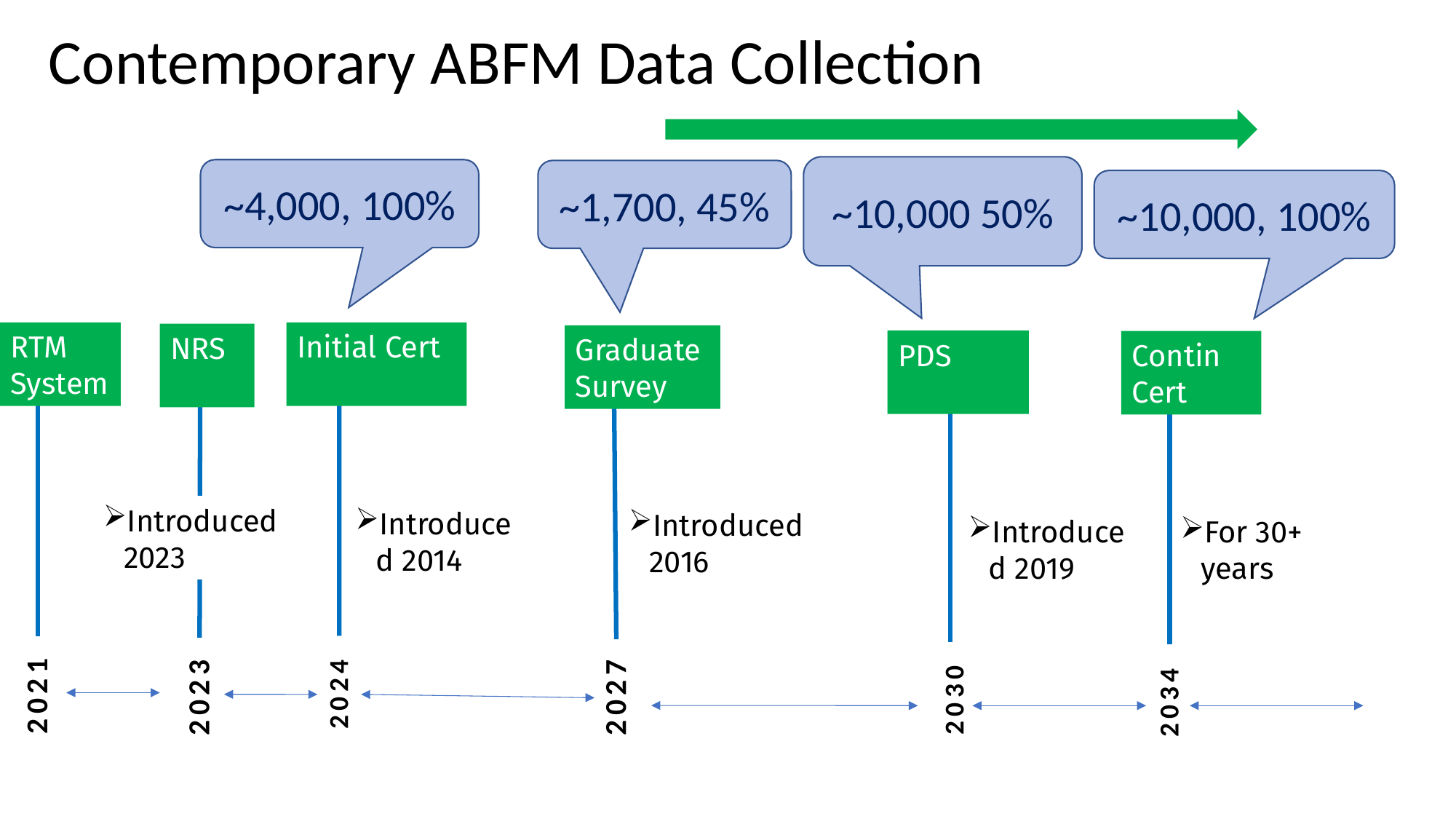

# Contemporary ABFM Data Collection

~10,000 50%
~4,000, 100%
~1,700, 45%
~10,000, 100%
Recertifying
Diplomates
3rd Yr. Residents
New Diplomates
RTM
System
Initial Cert

NRS

Graduate
Survey
PDS

Contin Cert
Name, gender,
DOB, medical school,  residency training
Introduced 2023
Introduced 2014
Introduced 2016
Introduced 2019
For 30+ years
3-year stage
3-year stage
2024
2021
3-year stage
2023
2027
2030
2034
2016
2026